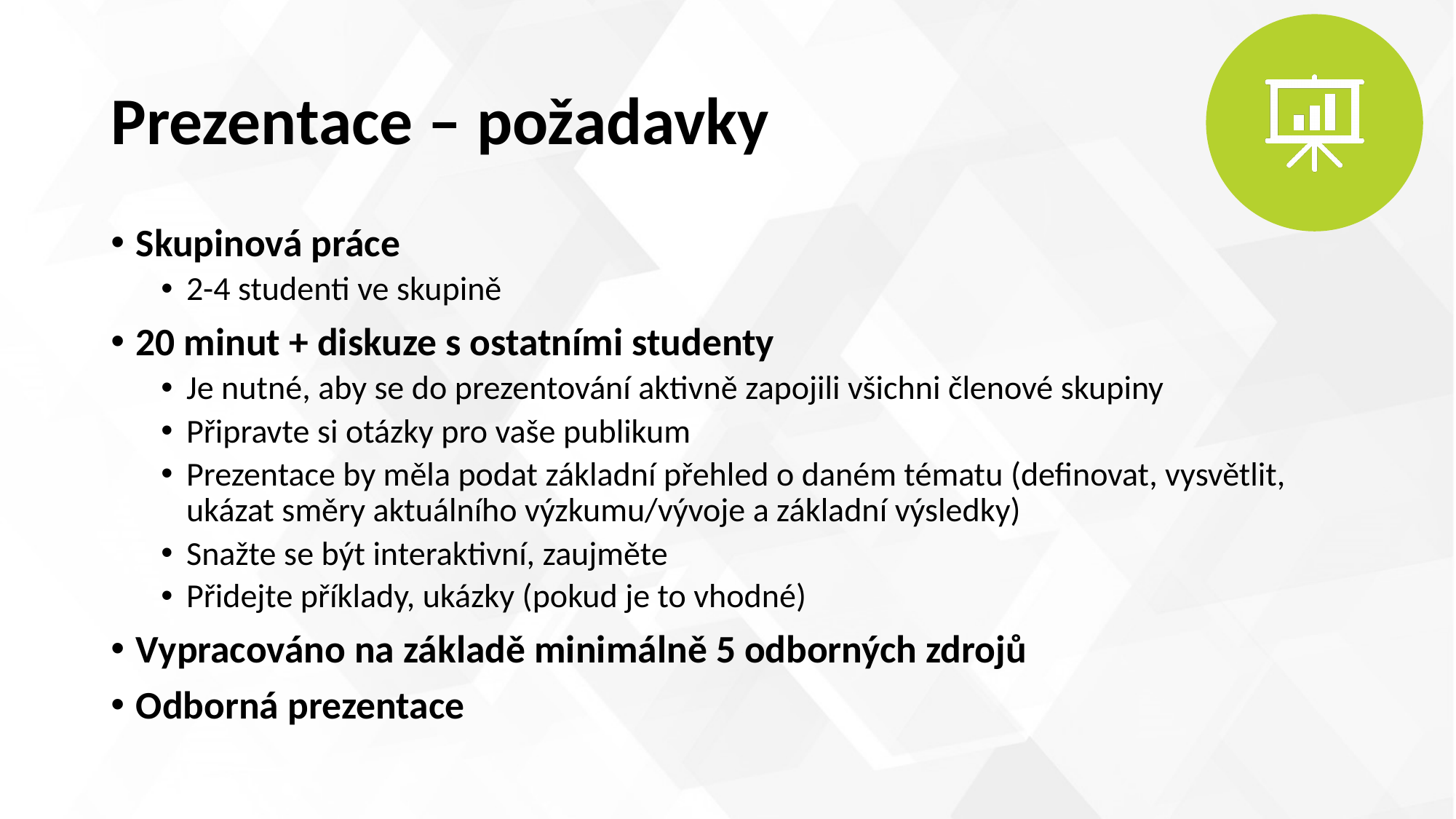

# Prezentace – požadavky
Skupinová práce
2-4 studenti ve skupině
20 minut + diskuze s ostatními studenty
Je nutné, aby se do prezentování aktivně zapojili všichni členové skupiny
Připravte si otázky pro vaše publikum
Prezentace by měla podat základní přehled o daném tématu (definovat, vysvětlit, ukázat směry aktuálního výzkumu/vývoje a základní výsledky)
Snažte se být interaktivní, zaujměte
Přidejte příklady, ukázky (pokud je to vhodné)
Vypracováno na základě minimálně 5 odborných zdrojů
Odborná prezentace